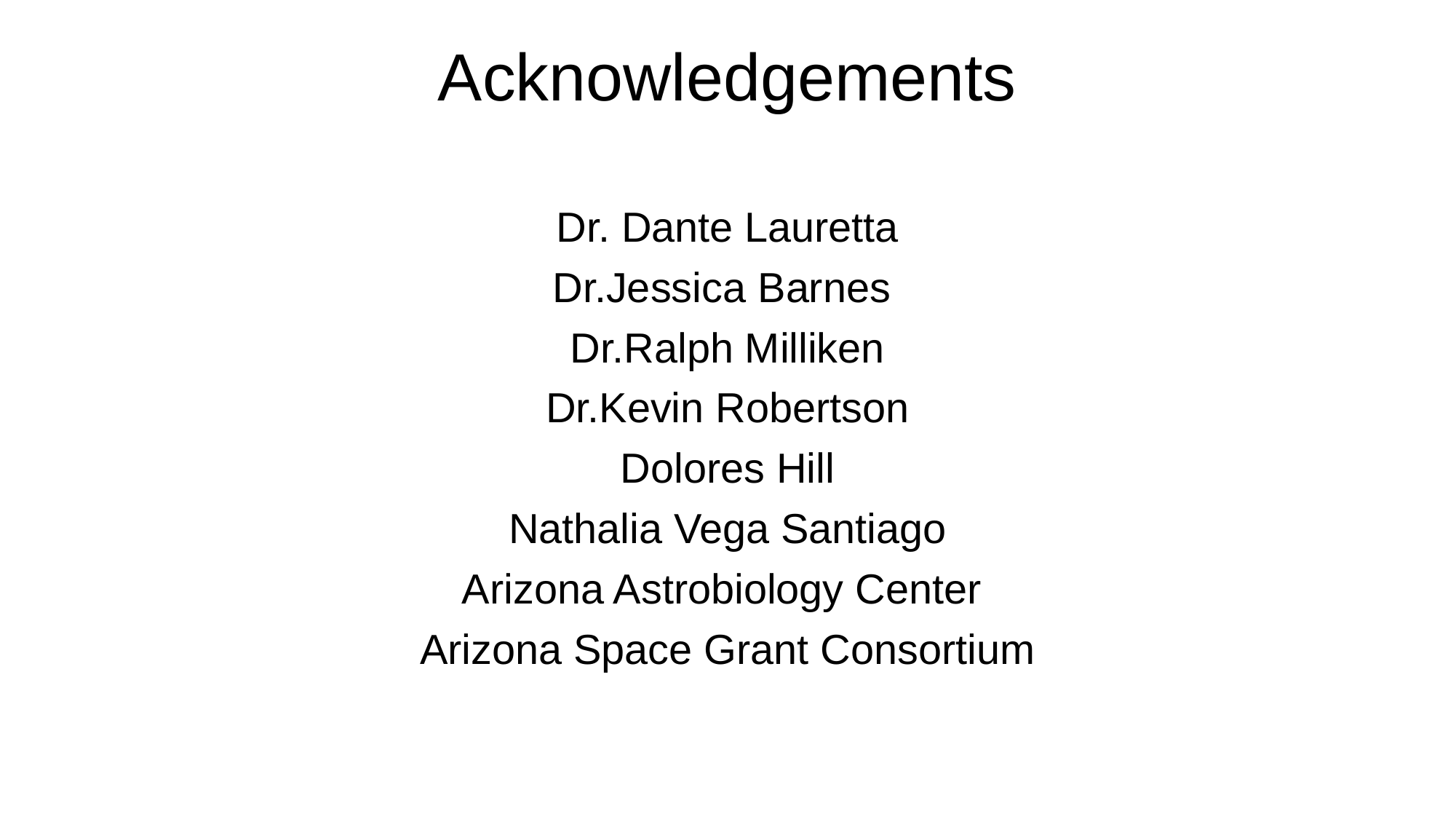

# Acknowledgements
Dr. Dante Lauretta
Dr.Jessica Barnes
Dr.Ralph Milliken
Dr.Kevin Robertson
Dolores Hill
Nathalia Vega Santiago
Arizona Astrobiology Center
Arizona Space Grant Consortium